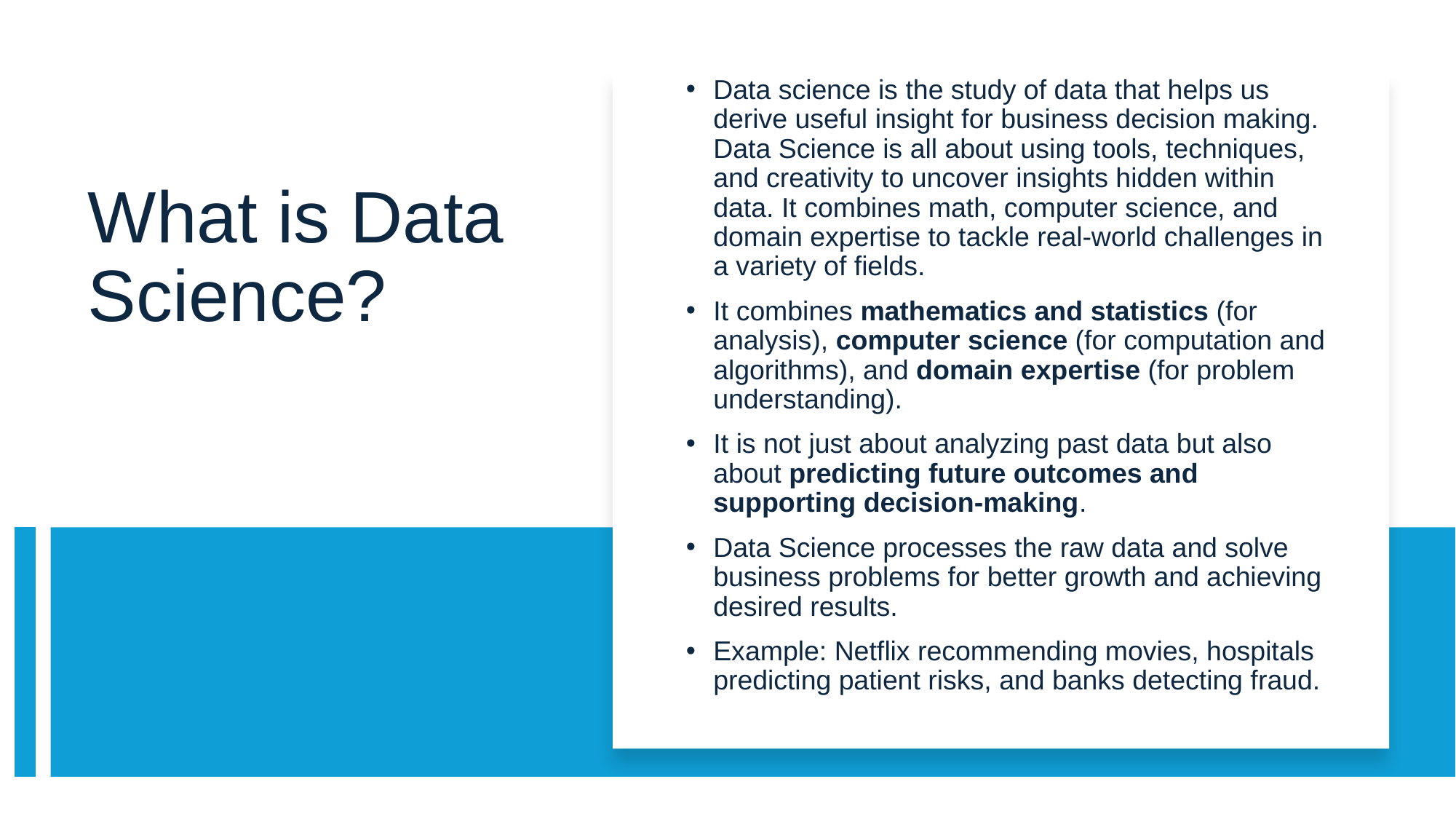

Data science is the study of data that helps us derive useful insight for business decision making. Data Science is all about using tools, techniques, and creativity to uncover insights hidden within data. It combines math, computer science, and domain expertise to tackle real-world challenges in a variety of fields.
It combines mathematics and statistics (for analysis), computer science (for computation and algorithms), and domain expertise (for problem understanding).
It is not just about analyzing past data but also about predicting future outcomes and supporting decision-making.
Data Science processes the raw data and solve business problems for better growth and achieving desired results.
Example: Netflix recommending movies, hospitals predicting patient risks, and banks detecting fraud.

# What is Data Science?